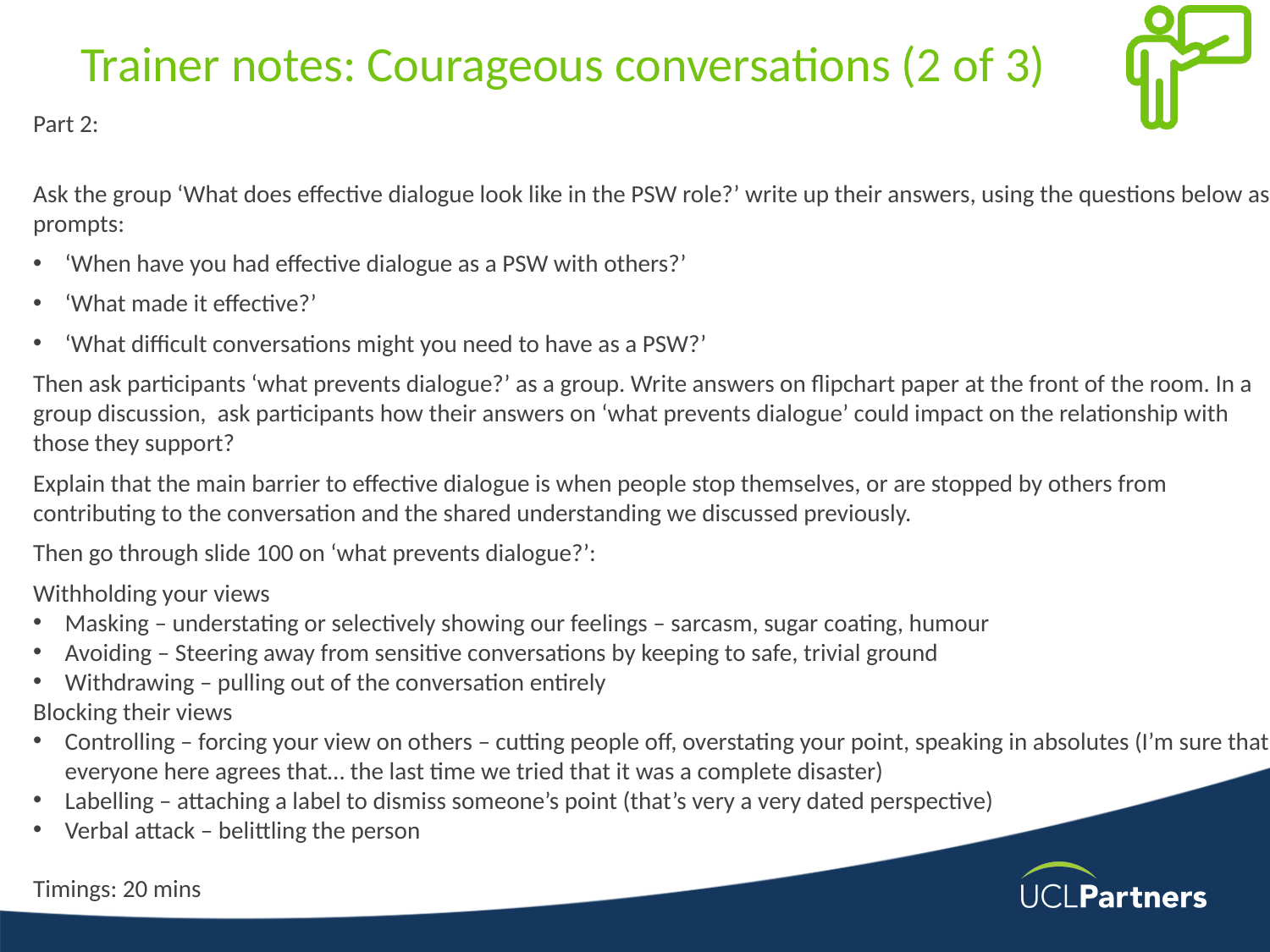

# Trainer notes: Courageous conversations (2 of 3)
Part 2:
Ask the group ‘What does effective dialogue look like in the PSW role?’ write up their answers, using the questions below as prompts:
‘When have you had effective dialogue as a PSW with others?’
‘What made it effective?’
‘What difficult conversations might you need to have as a PSW?’
Then ask participants ‘what prevents dialogue?’ as a group. Write answers on flipchart paper at the front of the room. In a group discussion,  ask participants how their answers on ‘what prevents dialogue’ could impact on the relationship with those they support?
Explain that the main barrier to effective dialogue is when people stop themselves, or are stopped by others from contributing to the conversation and the shared understanding we discussed previously.
Then go through slide 100 on ‘what prevents dialogue?’:
Withholding your views
Masking – understating or selectively showing our feelings – sarcasm, sugar coating, humour​
Avoiding – Steering away from sensitive conversations by keeping to safe, trivial ground​
Withdrawing – pulling out of the conversation entirely
Blocking their views
Controlling – forcing your view on others – cutting people off, overstating your point, speaking in absolutes (I’m sure that everyone here agrees that… the last time we tried that it was a complete disaster)​
Labelling – attaching a label to dismiss someone’s point (that’s very a very dated perspective)​
Verbal attack – belittling the person

Timings: 20 mins